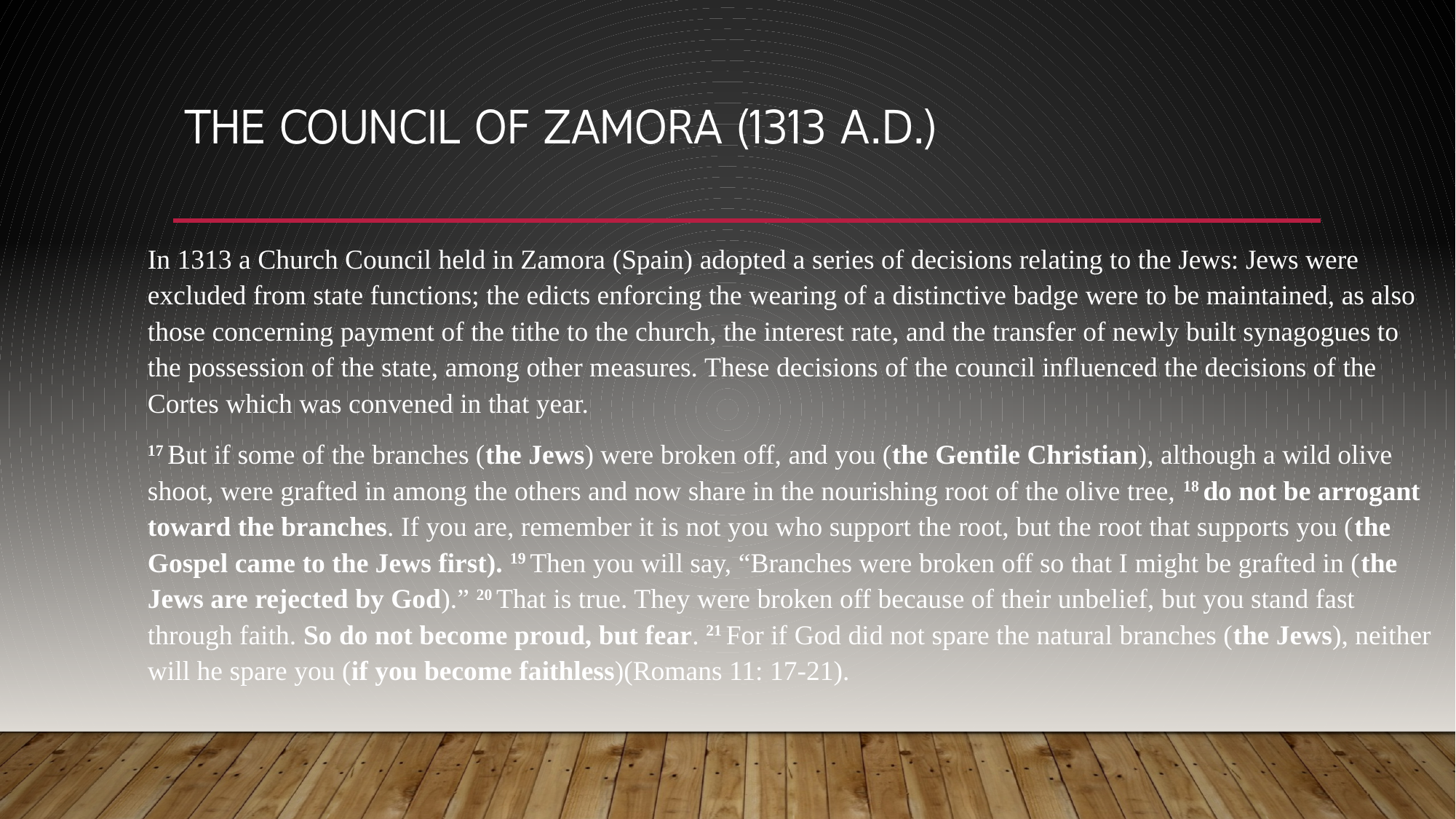

# The Council of Zamora (1313 A.D.)
In 1313 a Church Council held in Zamora (Spain) adopted a series of decisions relating to the Jews: Jews were excluded from state functions; the edicts enforcing the wearing of a distinctive badge were to be maintained, as also those concerning payment of the tithe to the church, the interest rate, and the transfer of newly built synagogues to the possession of the state, among other measures. These decisions of the council influenced the decisions of the Cortes which was convened in that year.
17 But if some of the branches (the Jews) were broken off, and you (the Gentile Christian), although a wild olive shoot, were grafted in among the others and now share in the nourishing root of the olive tree, 18 do not be arrogant toward the branches. If you are, remember it is not you who support the root, but the root that supports you (the Gospel came to the Jews first). 19 Then you will say, “Branches were broken off so that I might be grafted in (the Jews are rejected by God).” 20 That is true. They were broken off because of their unbelief, but you stand fast through faith. So do not become proud, but fear. 21 For if God did not spare the natural branches (the Jews), neither will he spare you (if you become faithless)(Romans 11: 17-21).